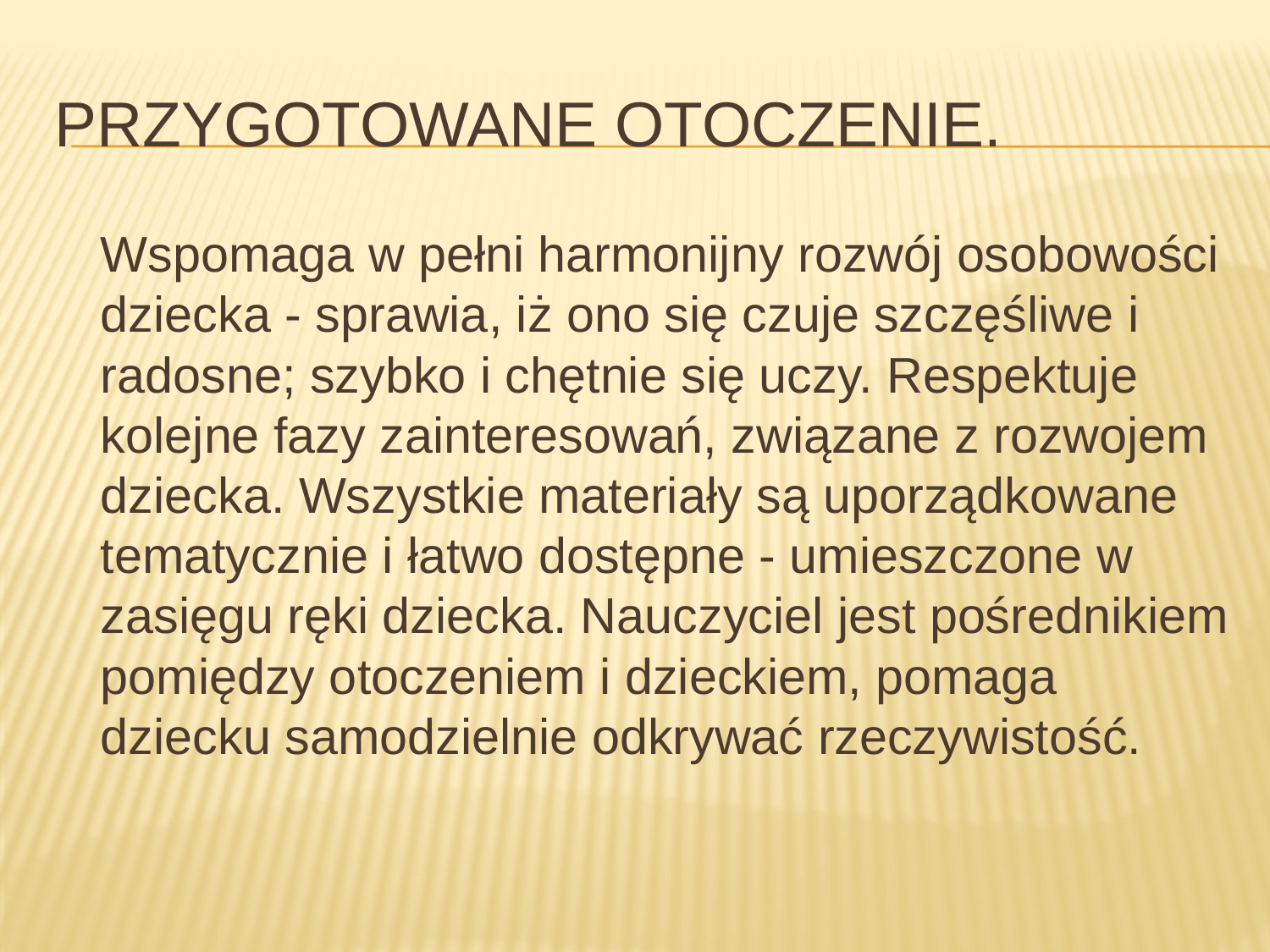

# PRZYGOTOWANE OTOCZENIE.
	Wspomaga w pełni harmonijny rozwój osobowości dziecka - sprawia, iż ono się czuje szczęśliwe i radosne; szybko i chętnie się uczy. Respektuje kolejne fazy zainteresowań, związane z rozwojem dziecka. Wszystkie materiały są uporządkowane tematycznie i łatwo dostępne - umieszczone w zasięgu ręki dziecka. Nauczyciel jest pośrednikiem pomiędzy otoczeniem i dzieckiem, pomaga dziecku samodzielnie odkrywać rzeczywistość.